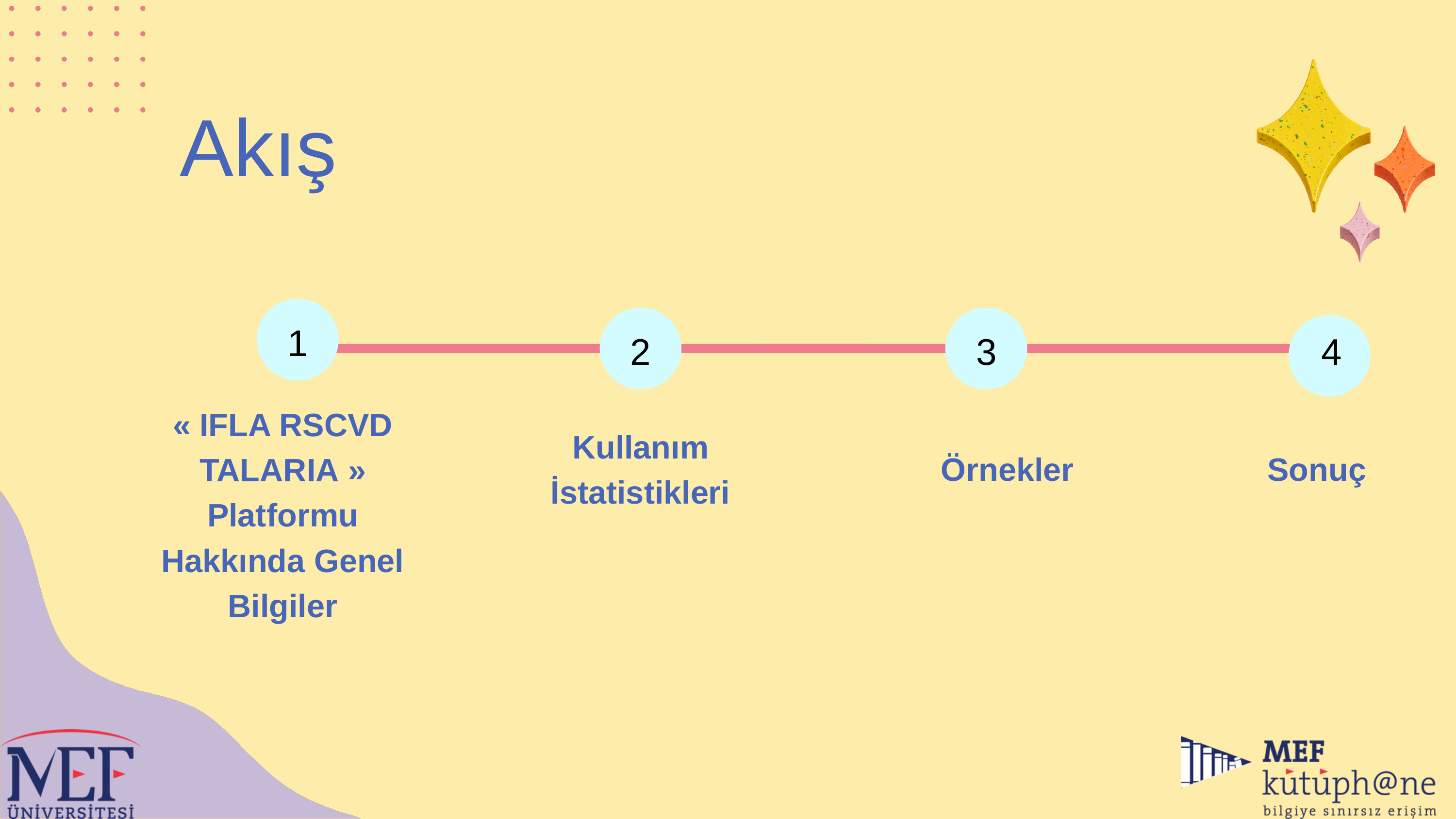

Akış

1

2
3
4

« IFLA RSCVD TALARIA » Platformu Hakkında Genel Bilgiler
Kullanım
İstatistikleri
Örnekler
Sonuç